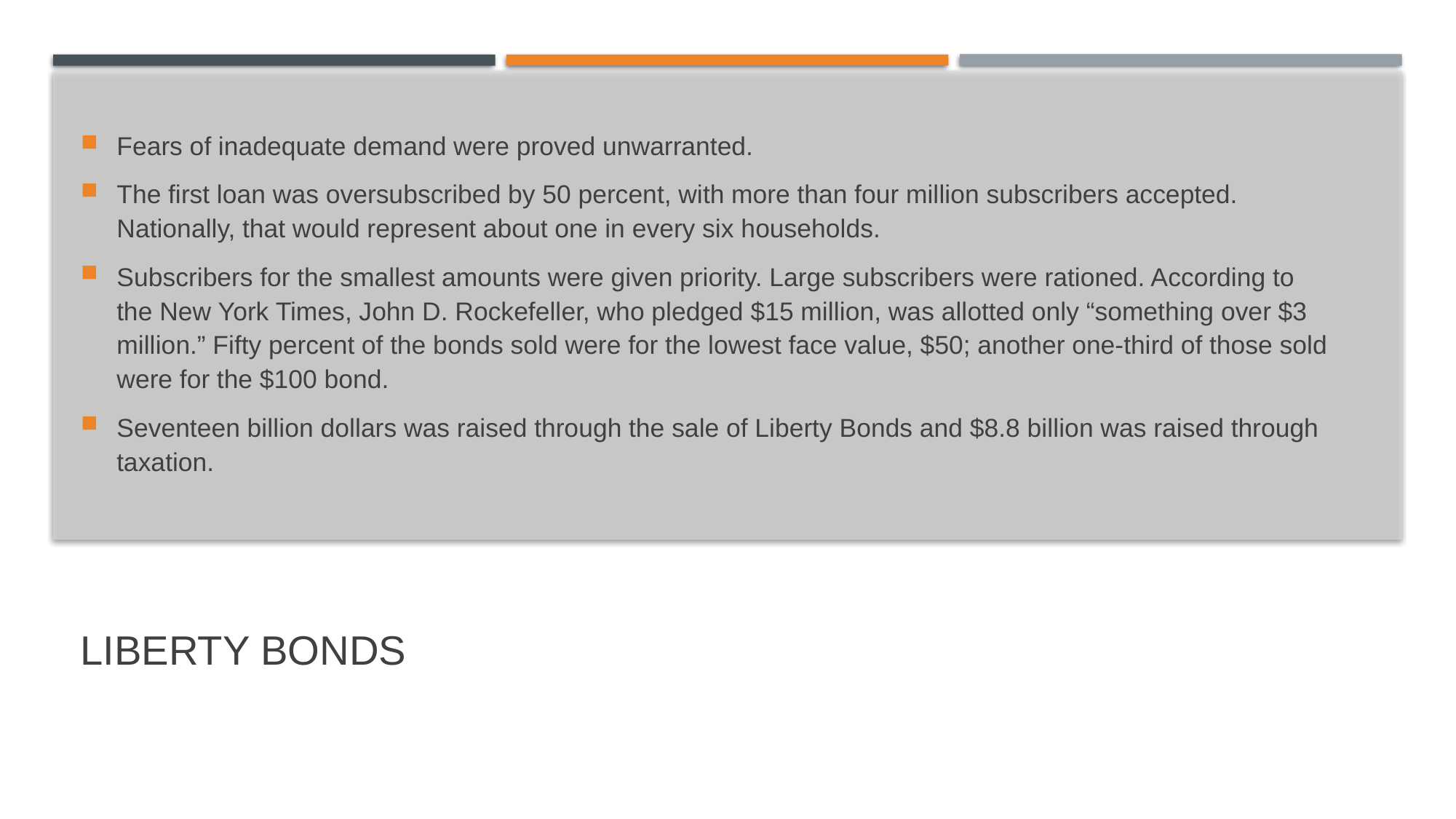

Fears of inadequate demand were proved unwarranted.
The first loan was oversubscribed by 50 percent, with more than four million subscribers accepted. Nationally, that would represent about one in every six households.
Subscribers for the smallest amounts were given priority. Large subscribers were rationed. According to the New York Times, John D. Rockefeller, who pledged $15 million, was allotted only “something over $3 million.” Fifty percent of the bonds sold were for the lowest face value, $50; another one-third of those sold were for the $100 bond.
Seventeen billion dollars was raised through the sale of Liberty Bonds and $8.8 billion was raised through taxation.
# LIBERTY BONDS